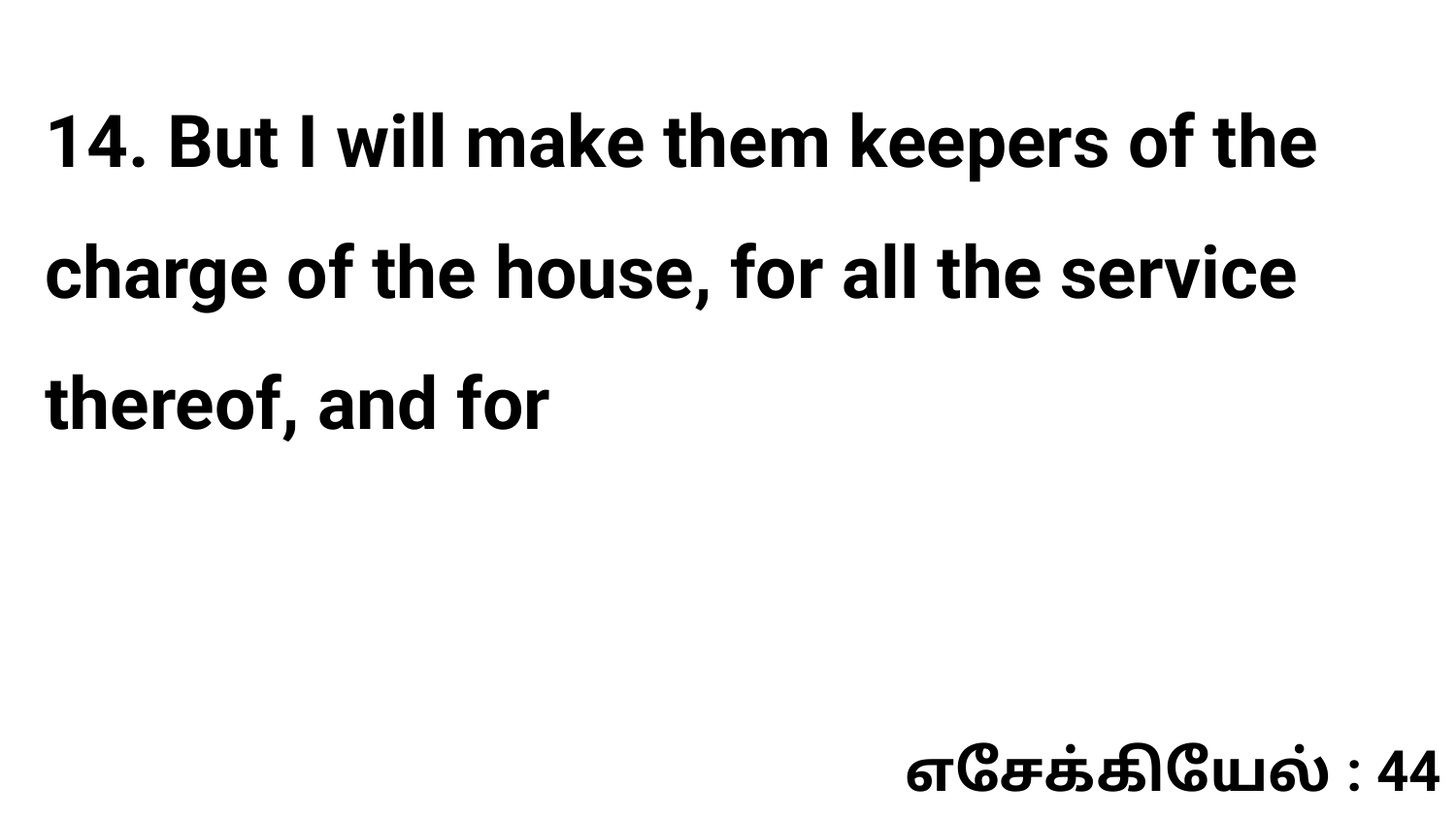

14. But I will make them keepers of the charge of the house, for all the service thereof, and for
எசேக்கியேல் : 44